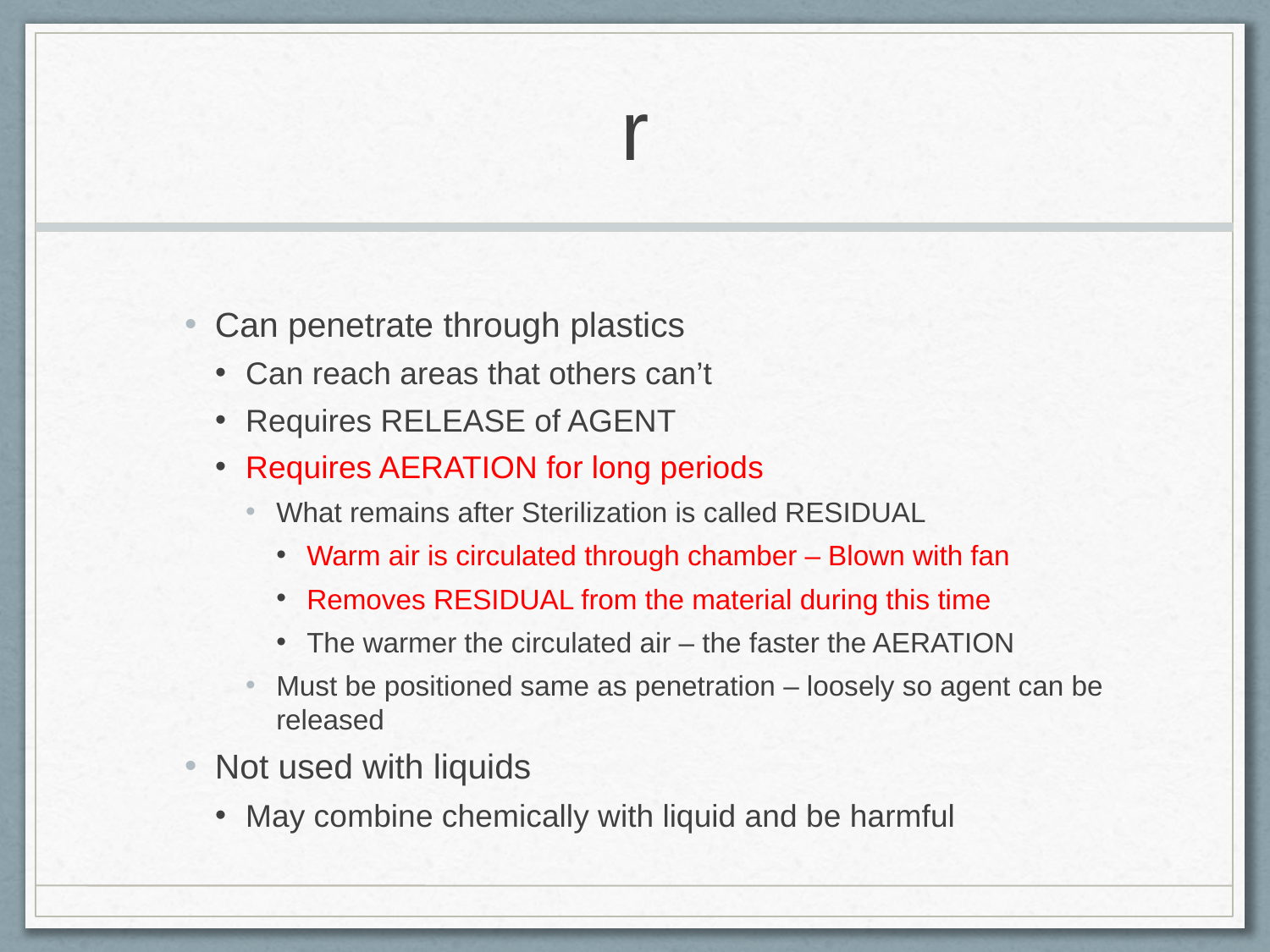

# r
Can penetrate through plastics
Can reach areas that others can’t
Requires RELEASE of AGENT
Requires AERATION for long periods
What remains after Sterilization is called RESIDUAL
Warm air is circulated through chamber – Blown with fan
Removes RESIDUAL from the material during this time
The warmer the circulated air – the faster the AERATION
Must be positioned same as penetration – loosely so agent can be released
Not used with liquids
May combine chemically with liquid and be harmful